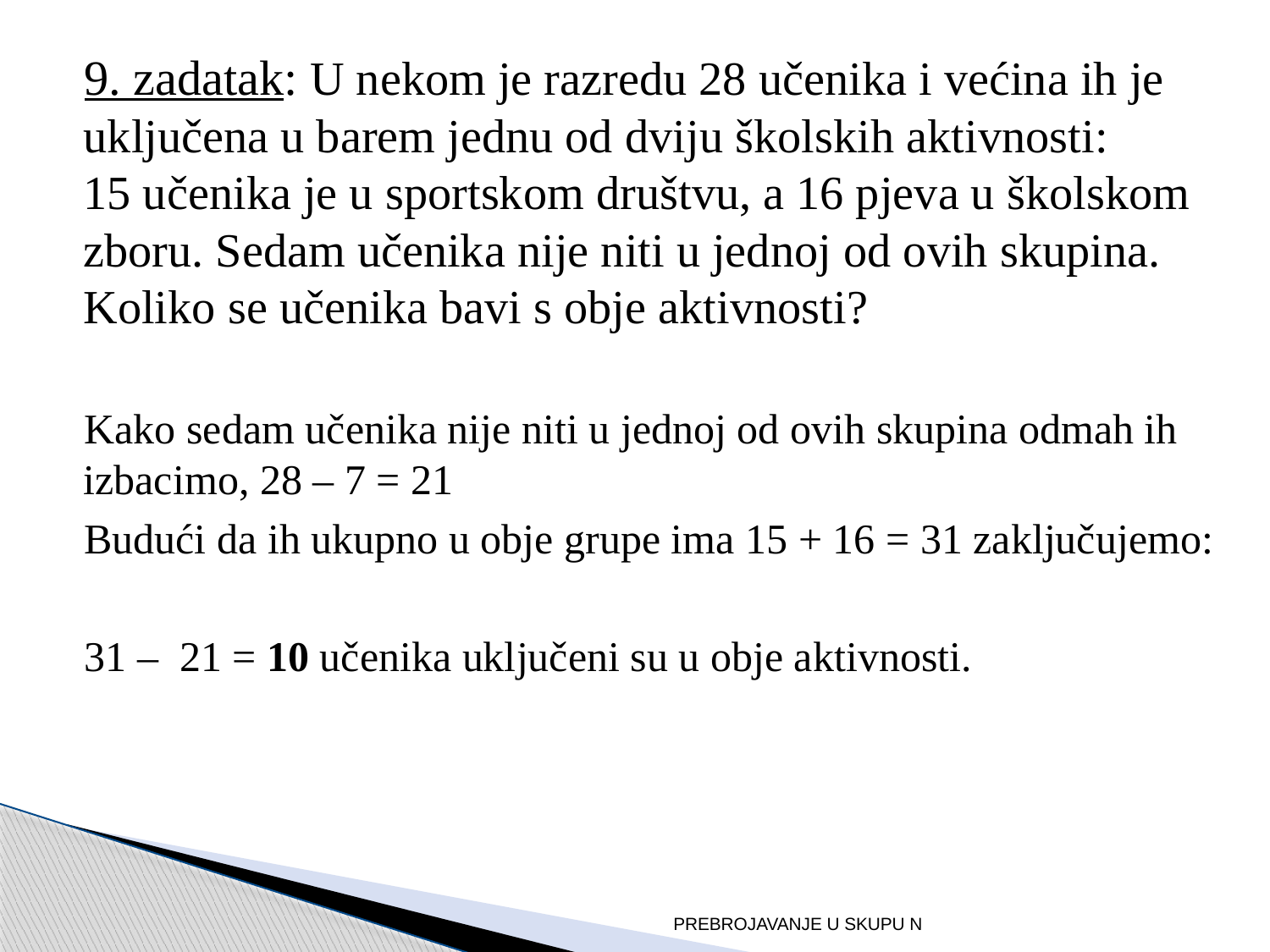

9. zadatak: U nekom je razredu 28 učenika i većina ih je uključena u barem jednu od dviju školskih aktivnosti:       15 učenika je u sportskom društvu, a 16 pjeva u školskom zboru. Sedam učenika nije niti u jednoj od ovih skupina. Koliko se učenika bavi s obje aktivnosti?

Kako sedam učenika nije niti u jednoj od ovih skupina odmah ih izbacimo, 28 – 7 = 21
Budući da ih ukupno u obje grupe ima 15 + 16 = 31 zaključujemo:

31 –  21 = 10 učenika uključeni su u obje aktivnosti.

PREBROJAVANJE U SKUPU N